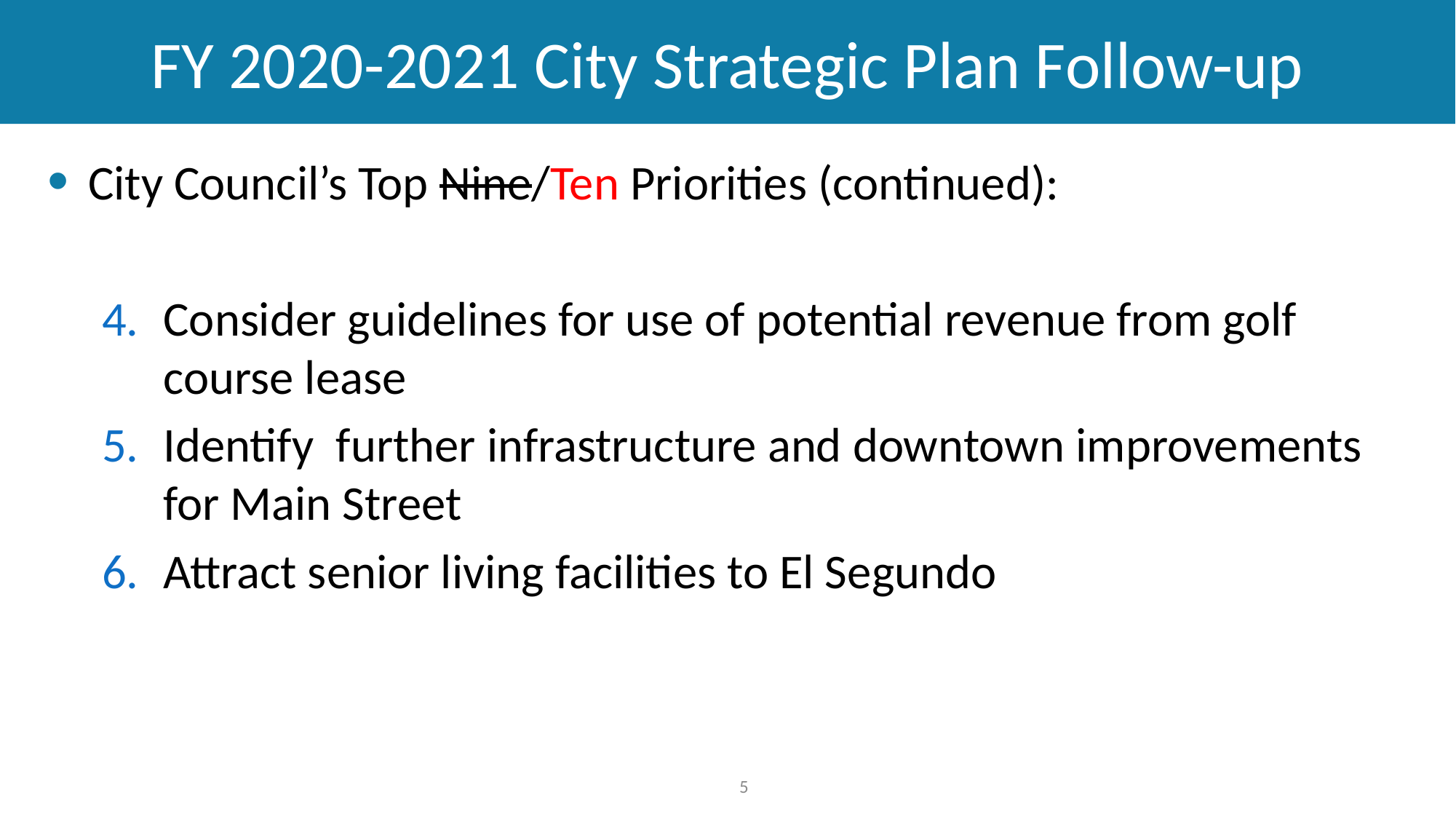

# FY 2020-2021 City Strategic Plan Follow-up
City Council’s Top Nine/Ten Priorities (continued):

Consider guidelines for use of potential revenue from golf course lease
Identify  further infrastructure and downtown improvements for Main Street
Attract senior living facilities to El Segundo

5